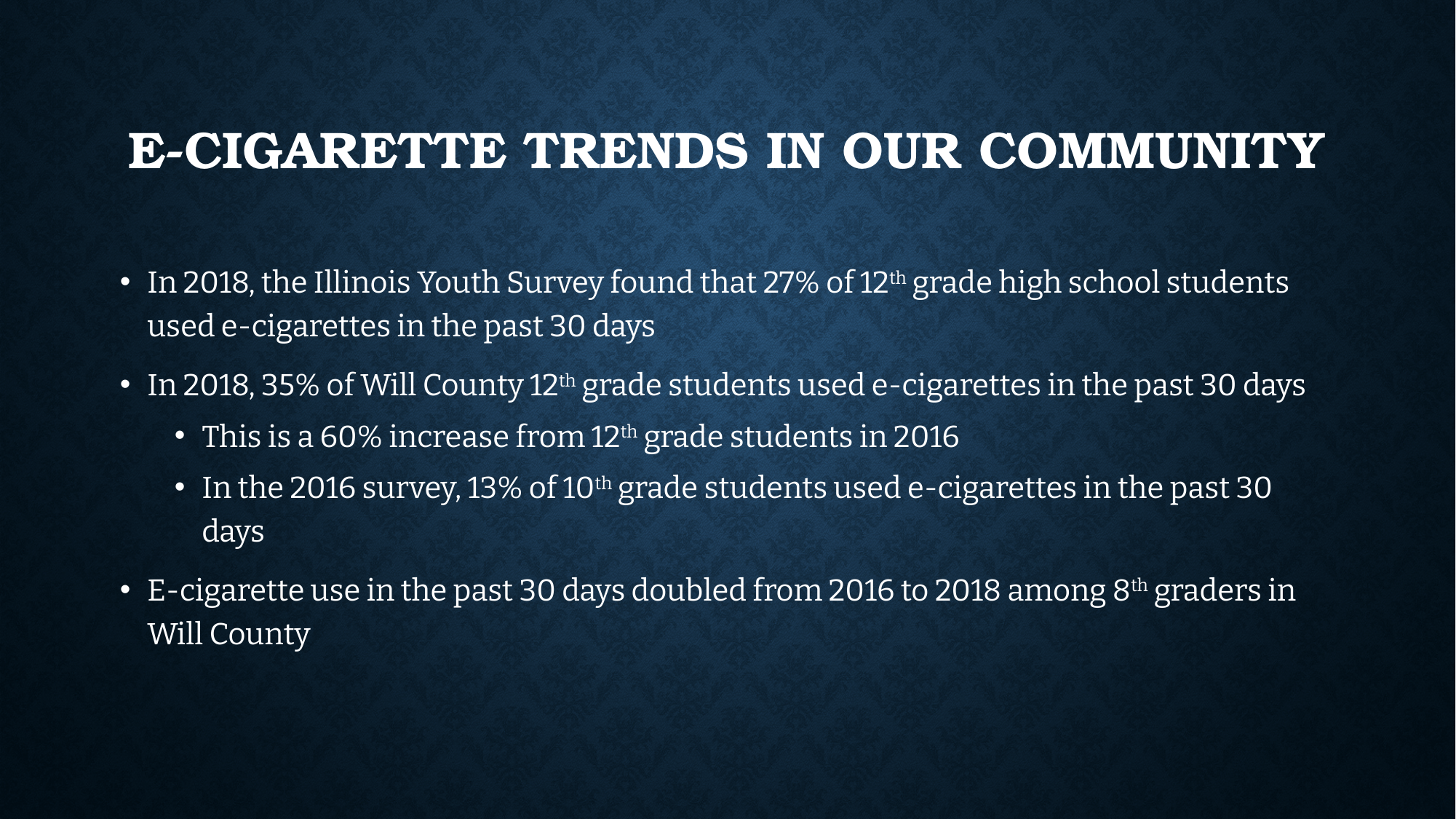

# E-Cigarette trends in Our Community
In 2018, the Illinois Youth Survey found that 27% of 12th grade high school students used e-cigarettes in the past 30 days
In 2018, 35% of Will County 12th grade students used e-cigarettes in the past 30 days
This is a 60% increase from 12th grade students in 2016
In the 2016 survey, 13% of 10th grade students used e-cigarettes in the past 30 days
E-cigarette use in the past 30 days doubled from 2016 to 2018 among 8th graders in Will County